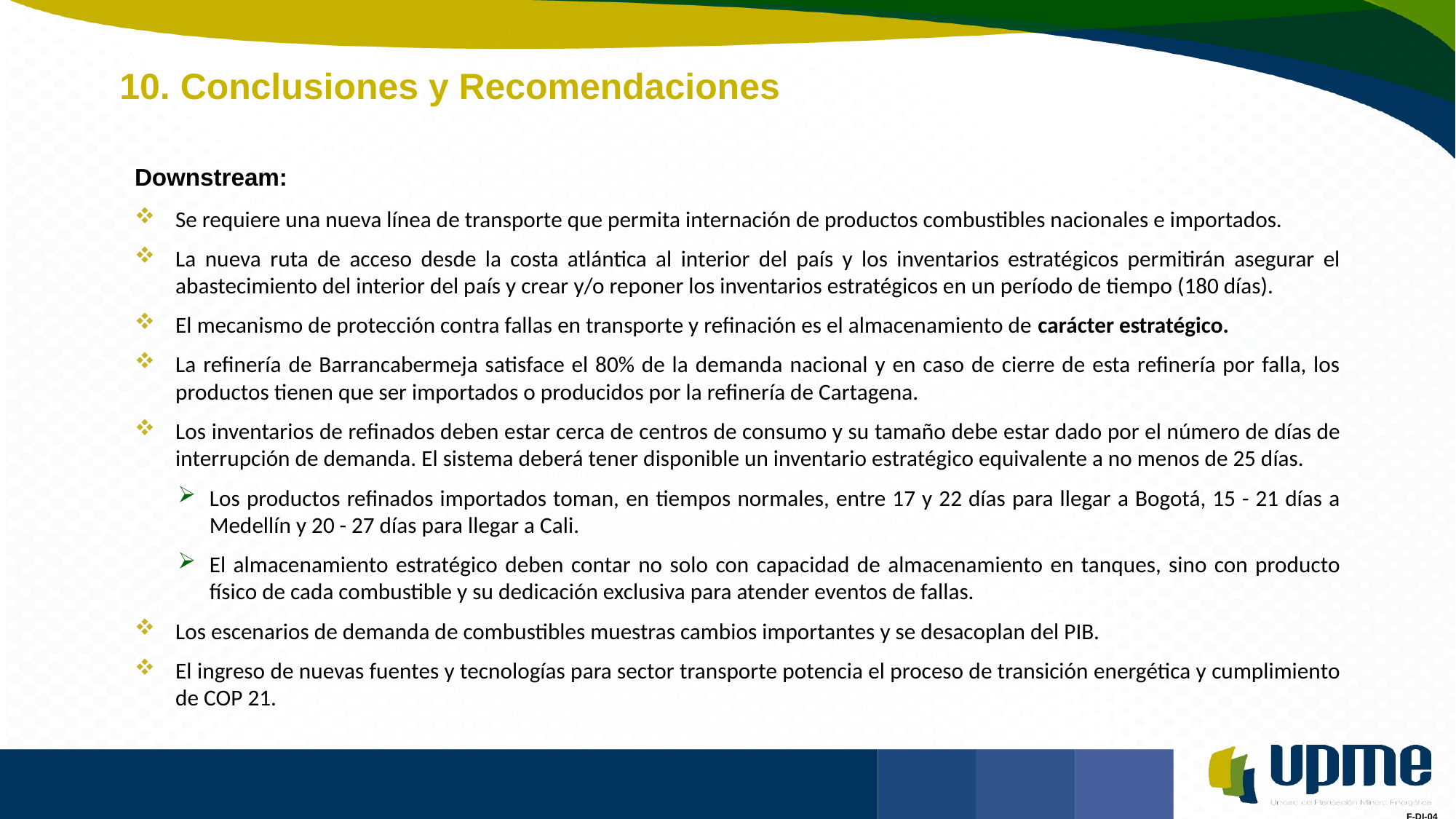

# 10. Conclusiones y Recomendaciones
Downstream:
Se requiere una nueva línea de transporte que permita internación de productos combustibles nacionales e importados.
La nueva ruta de acceso desde la costa atlántica al interior del país y los inventarios estratégicos permitirán asegurar el abastecimiento del interior del país y crear y/o reponer los inventarios estratégicos en un período de tiempo (180 días).
El mecanismo de protección contra fallas en transporte y refinación es el almacenamiento de carácter estratégico.
La refinería de Barrancabermeja satisface el 80% de la demanda nacional y en caso de cierre de esta refinería por falla, los productos tienen que ser importados o producidos por la refinería de Cartagena.
Los inventarios de refinados deben estar cerca de centros de consumo y su tamaño debe estar dado por el número de días de interrupción de demanda. El sistema deberá tener disponible un inventario estratégico equivalente a no menos de 25 días.
Los productos refinados importados toman, en tiempos normales, entre 17 y 22 días para llegar a Bogotá, 15 - 21 días a Medellín y 20 - 27 días para llegar a Cali.
El almacenamiento estratégico deben contar no solo con capacidad de almacenamiento en tanques, sino con producto físico de cada combustible y su dedicación exclusiva para atender eventos de fallas.
Los escenarios de demanda de combustibles muestras cambios importantes y se desacoplan del PIB.
El ingreso de nuevas fuentes y tecnologías para sector transporte potencia el proceso de transición energética y cumplimiento de COP 21.